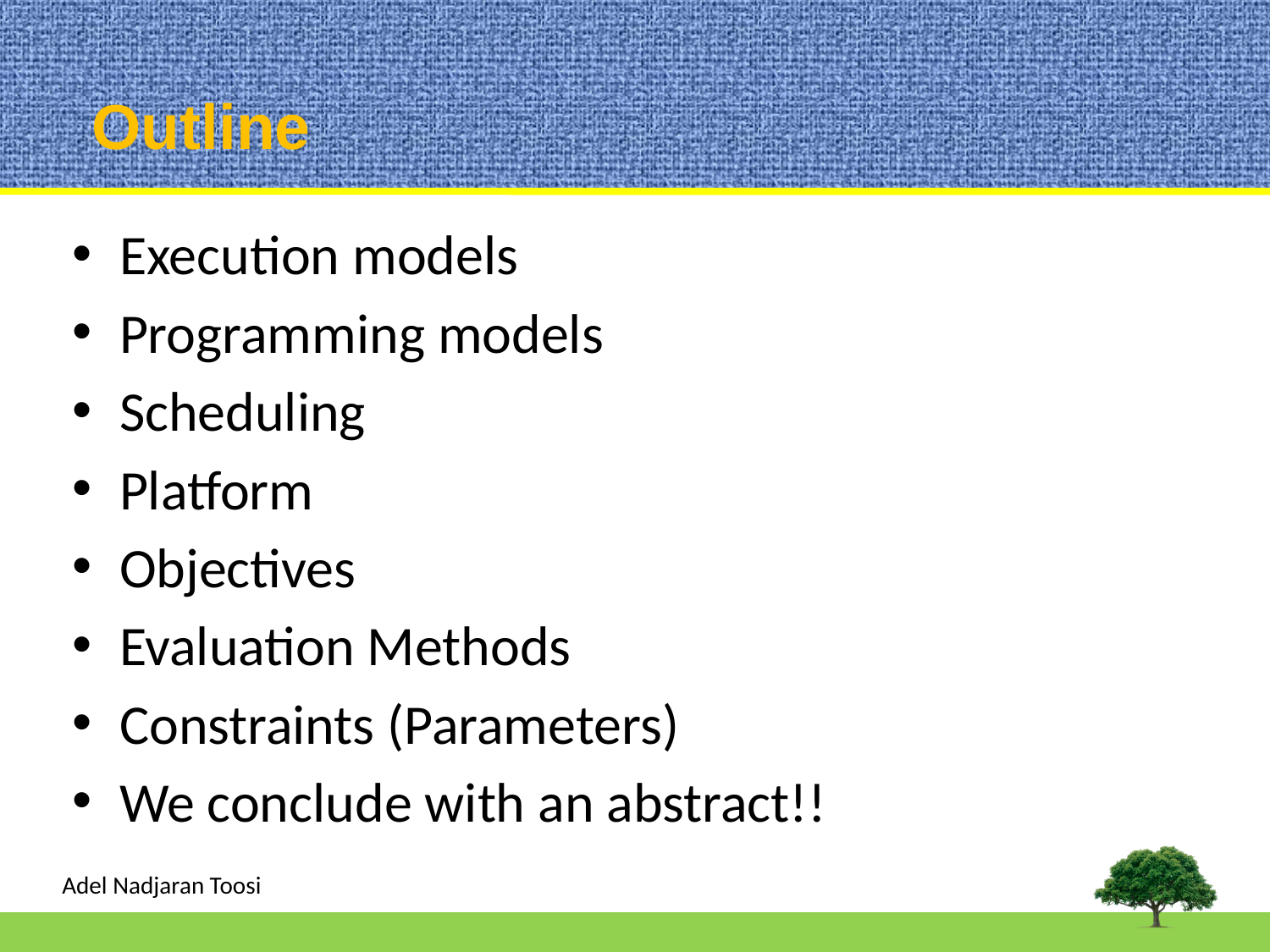

# Outline
Execution models
Programming models
Scheduling
Platform
Objectives
Evaluation Methods
Constraints (Parameters)
We conclude with an abstract!!